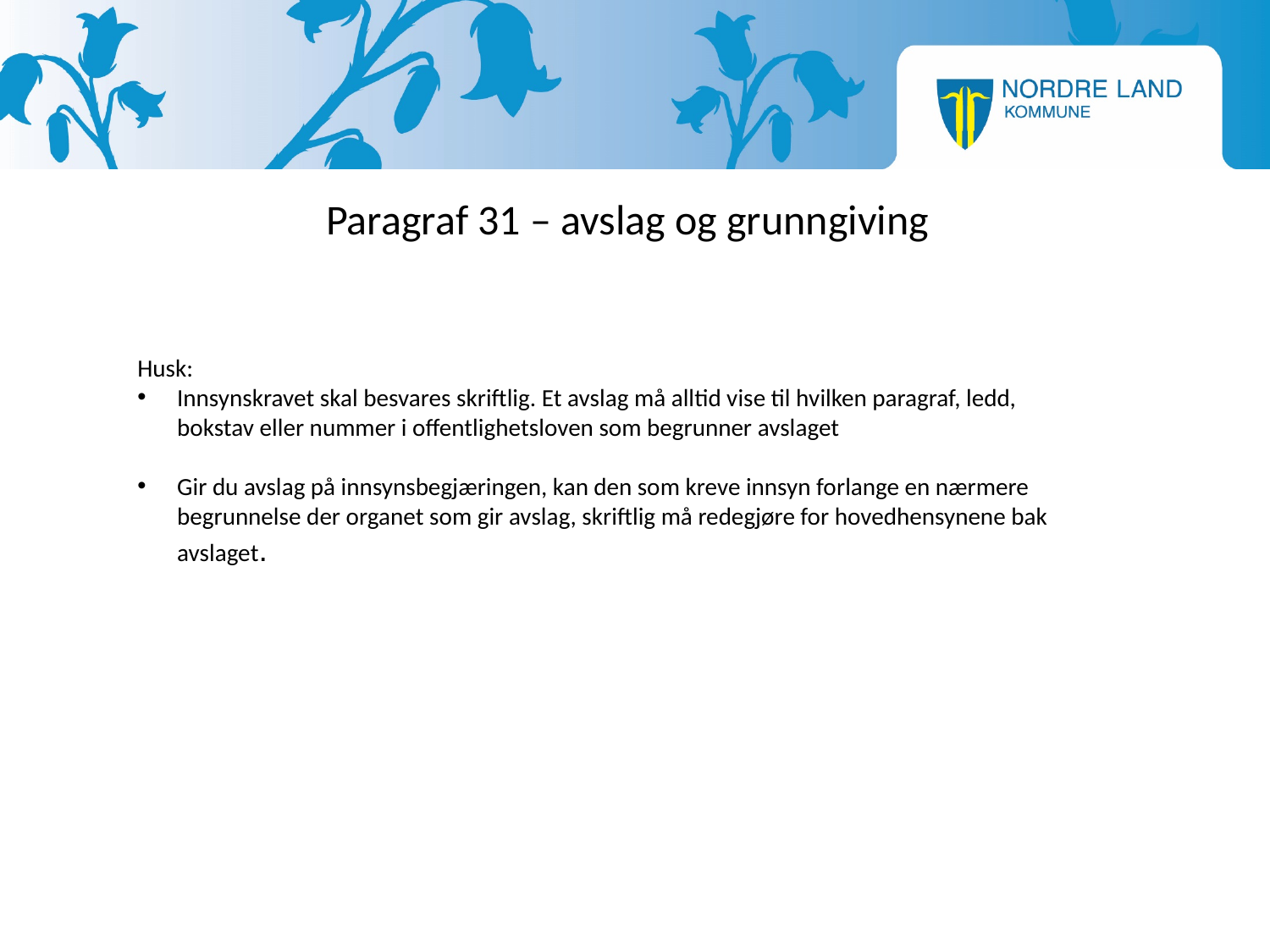

# Paragraf 31 – avslag og grunngiving
Husk:
Innsynskravet skal besvares skriftlig. Et avslag må alltid vise til hvilken paragraf, ledd, bokstav eller nummer i offentlighetsloven som begrunner avslaget

Gir du avslag på innsynsbegjæringen, kan den som kreve innsyn forlange en nærmere begrunnelse der organet som gir avslag, skriftlig må redegjøre for hovedhensynene bak avslaget.